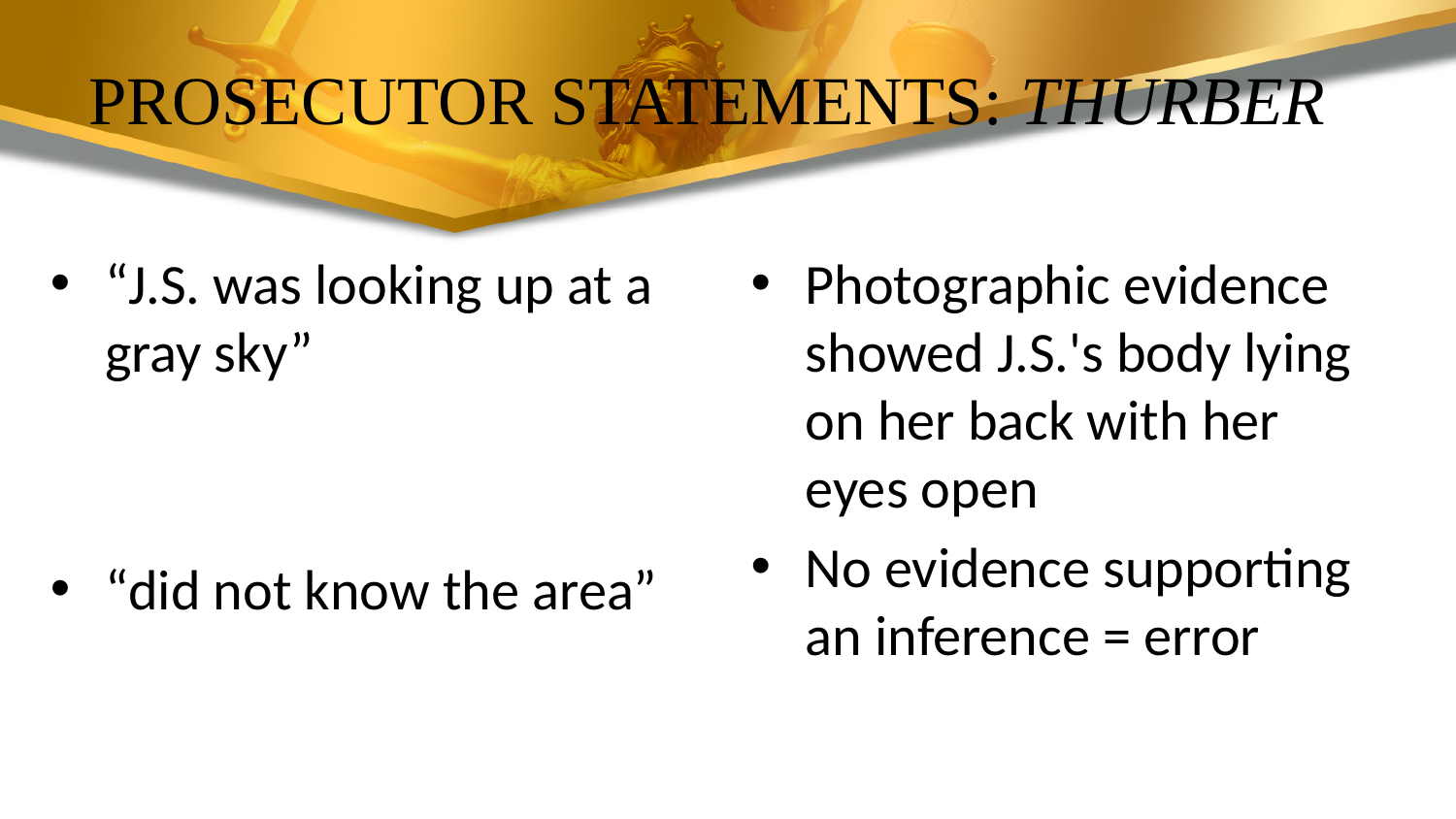

# PROSECUTOR STATEMENTS: THURBER
“J.S. was looking up at a gray sky”

“did not know the area”
Photographic evidence showed J.S.'s body lying on her back with her eyes open
No evidence supporting an inference = error